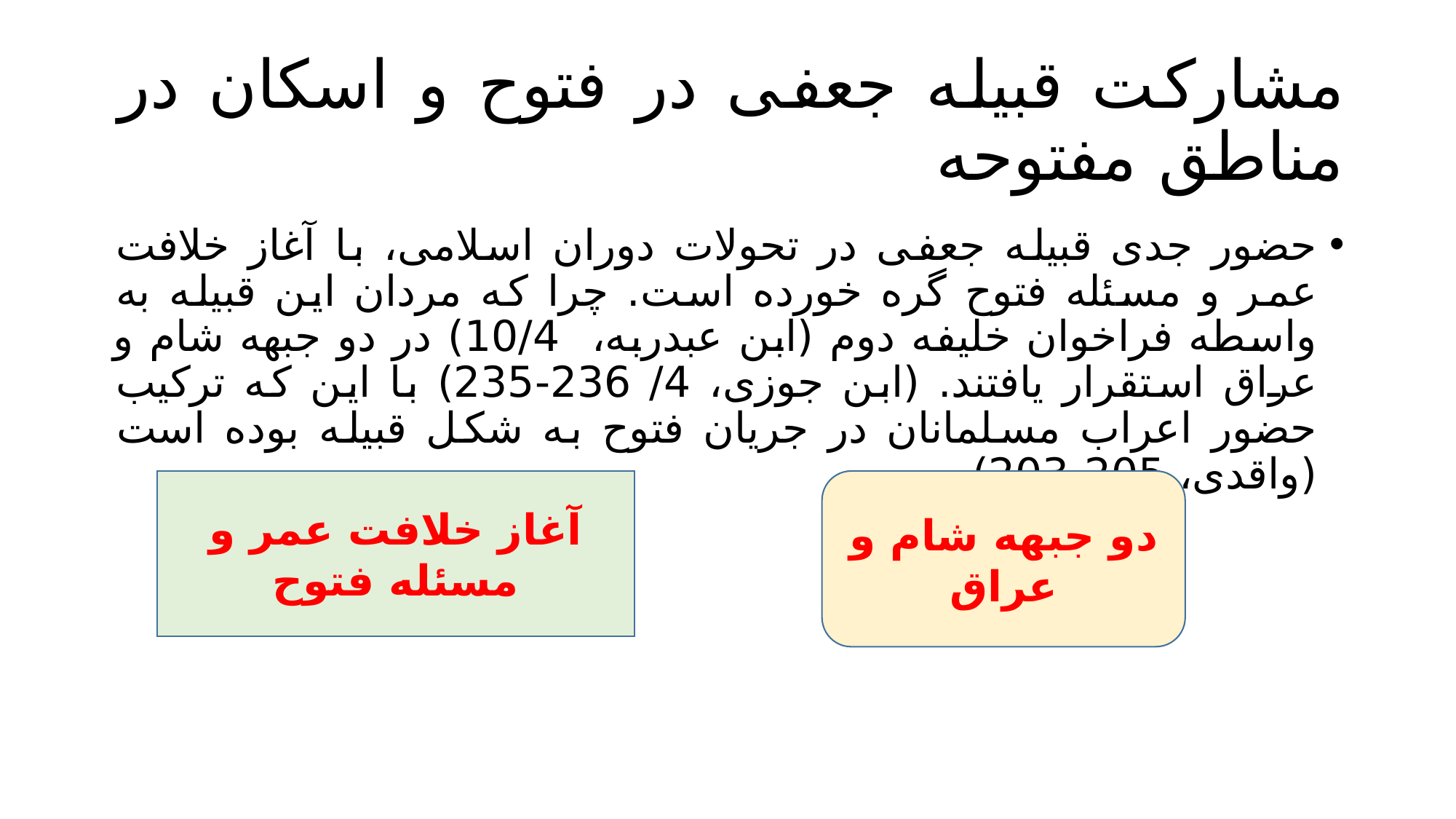

# مشارکت قبیله جعفی در فتوح و اسکان در مناطق مفتوحه
حضور جدی قبیله جعفی در تحولات دوران اسلامی، با آغاز خلافت عمر و مسئله فتوح گره خورده است. چرا که مردان این قبیله به واسطه فراخوان خلیفه دوم (ابن عبدربه،  10/4) در دو جبهه شام و عراق استقرار یافتند. (ابن جوزی، 4/ 236-235) با این که ترکیب حضور اعراب مسلمانان در جریان فتوح به شکل قبیله بوده است (واقدی، 205-203)
آغاز خلافت عمر و مسئله فتوح
دو جبهه شام و عراق